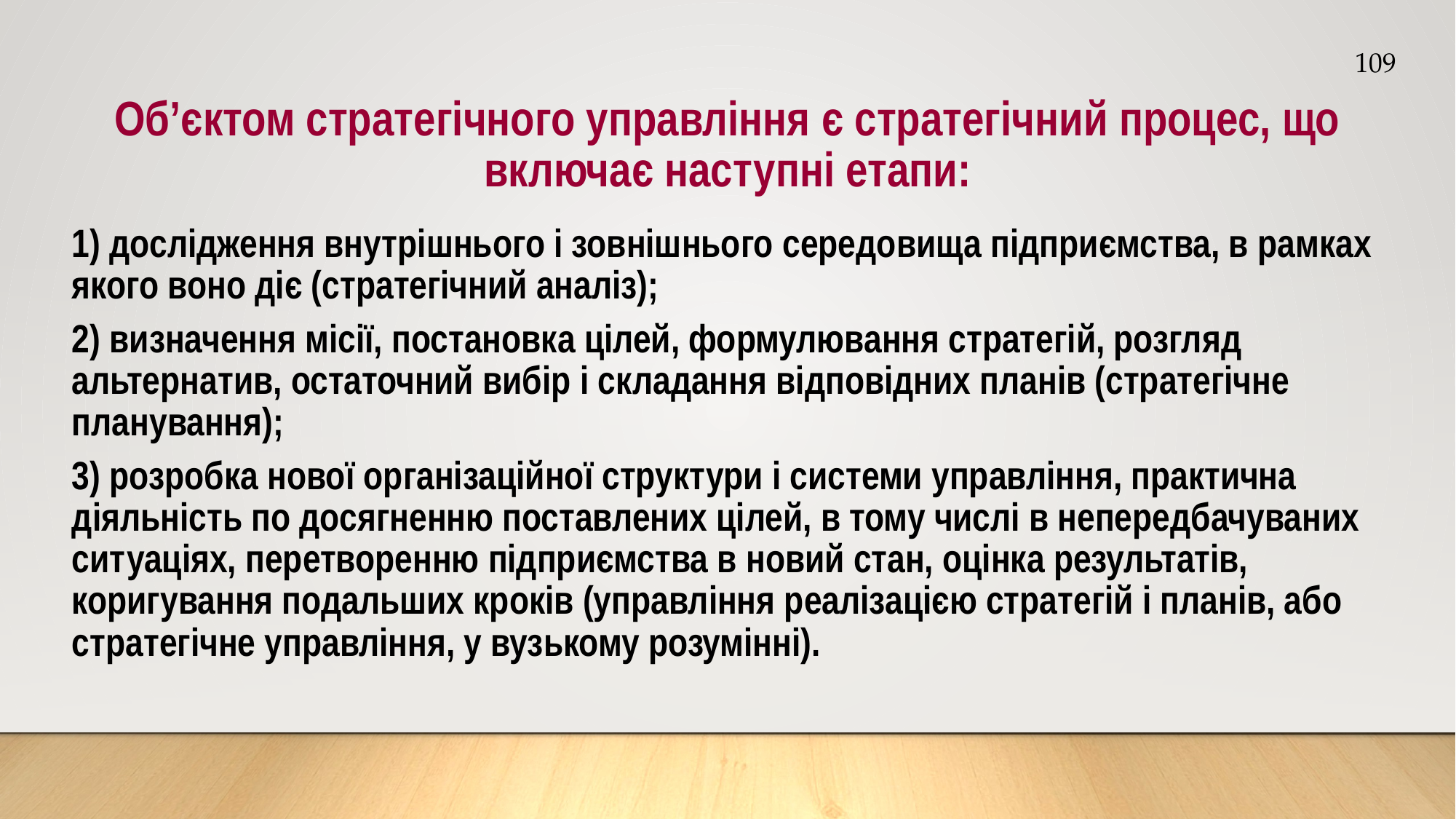

109
Об’єктом стратегічного управління є стратегічний процес, що включає наступні етапи:
1) дослідження внутрішнього і зовнішнього середовища підприємства, в рамках якого воно діє (стратегічний аналіз);
2) визначення місії, постановка цілей, формулювання стратегій, розгляд альтернатив, остаточний вибір і складання відповідних планів (стратегічне планування);
3) розробка нової організаційної структури і системи управління, практична діяльність по досягненню поставлених цілей, в тому числі в непередбачуваних ситуаціях, перетворенню підприємства в новий стан, оцінка результатів, коригування подальших кроків (управління реалізацією стратегій і планів, або стратегічне управління, у вузькому розумінні).